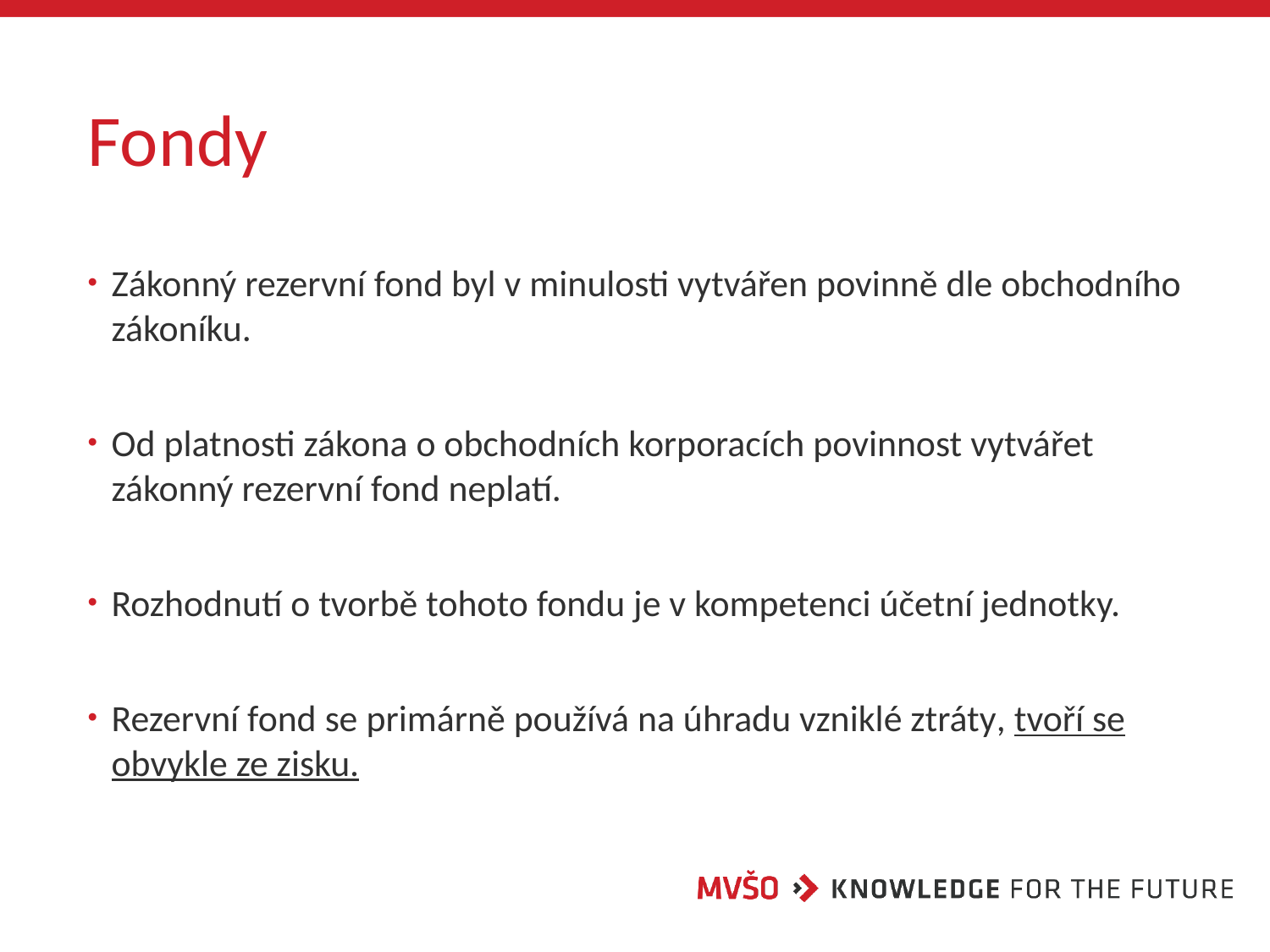

# Fondy
Zákonný rezervní fond byl v minulosti vytvářen povinně dle obchodního zákoníku.

Od platnosti zákona o obchodních korporacích povinnost vytvářet zákonný rezervní fond neplatí.

Rozhodnutí o tvorbě tohoto fondu je v kompetenci účetní jednotky.

Rezervní fond se primárně používá na úhradu vzniklé ztráty, tvoří se obvykle ze zisku.